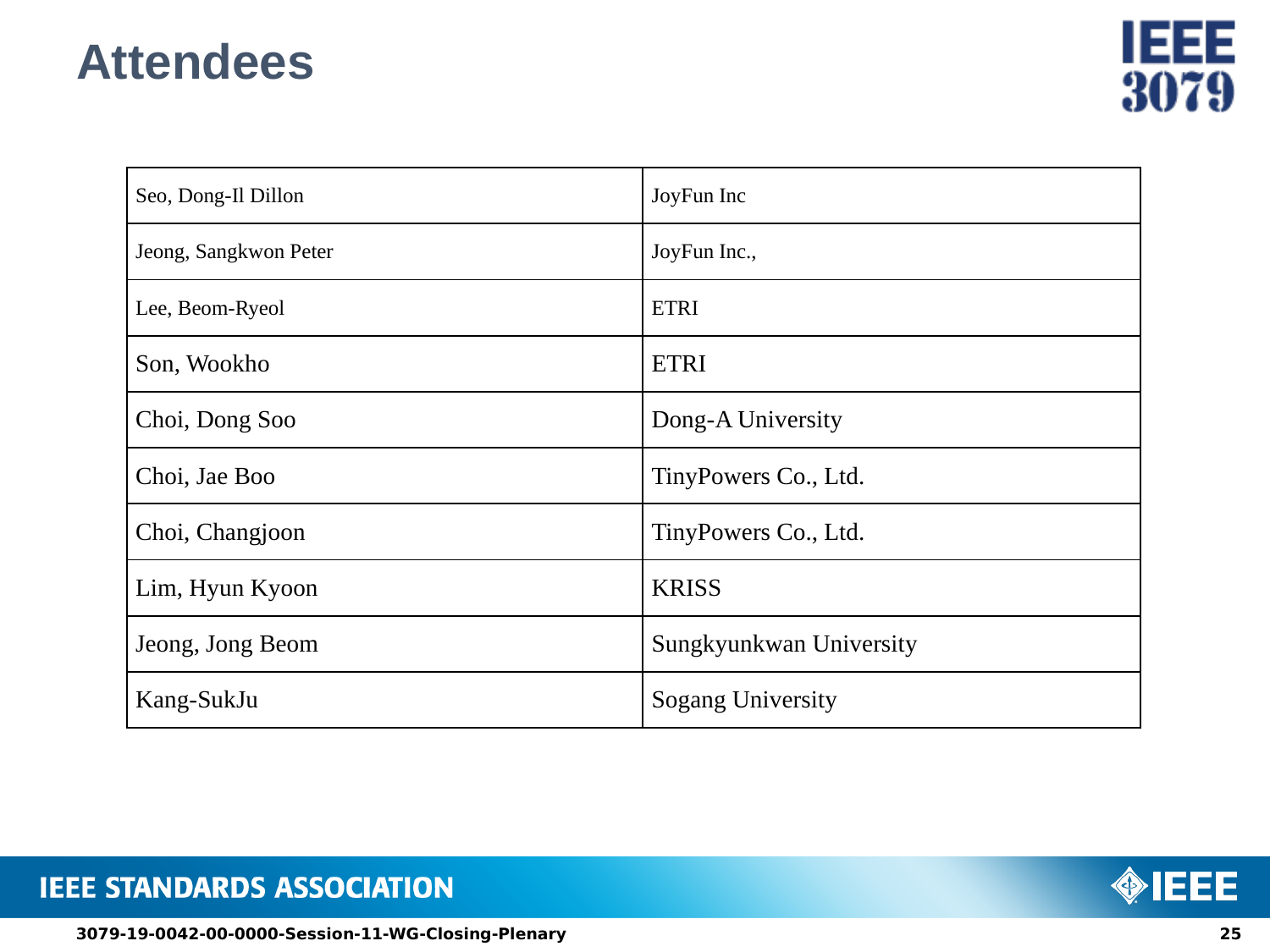

# Attendees
| Seo, Dong-Il Dillon | JoyFun Inc |
| --- | --- |
| Jeong, Sangkwon Peter | JoyFun Inc., |
| Lee, Beom-Ryeol | ETRI |
| Son, Wookho | ETRI |
| Choi, Dong Soo | Dong-A University |
| Choi, Jae Boo | TinyPowers Co., Ltd. |
| Choi, Changjoon | TinyPowers Co., Ltd. |
| Lim, Hyun Kyoon | KRISS |
| Jeong, Jong Beom | Sungkyunkwan University |
| Kang-SukJu | Sogang University |
3079-19-0042-00-0000-Session-11-WG-Closing-Plenary
25